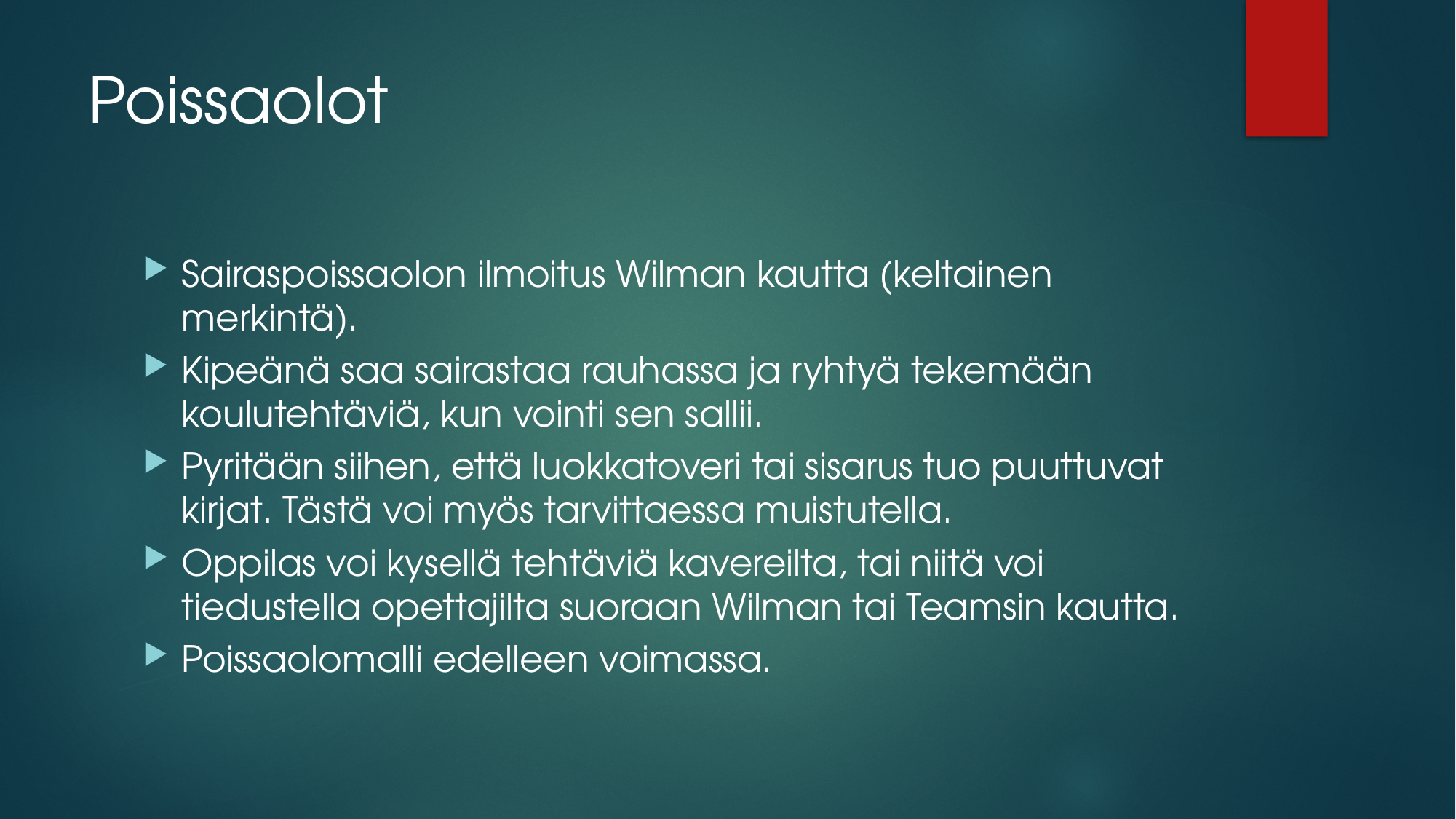

# Poissaolot
Sairaspoissaolon ilmoitus Wilman kautta (keltainen merkintä).
Kipeänä saa sairastaa rauhassa ja ryhtyä tekemään koulutehtäviä, kun vointi sen sallii.
Pyritään siihen, että luokkatoveri tai sisarus tuo puuttuvat kirjat. Tästä voi myös tarvittaessa muistutella.
Oppilas voi kysellä tehtäviä kavereilta, tai niitä voi tiedustella opettajilta suoraan Wilman tai Teamsin kautta.
Poissaolomalli edelleen voimassa.